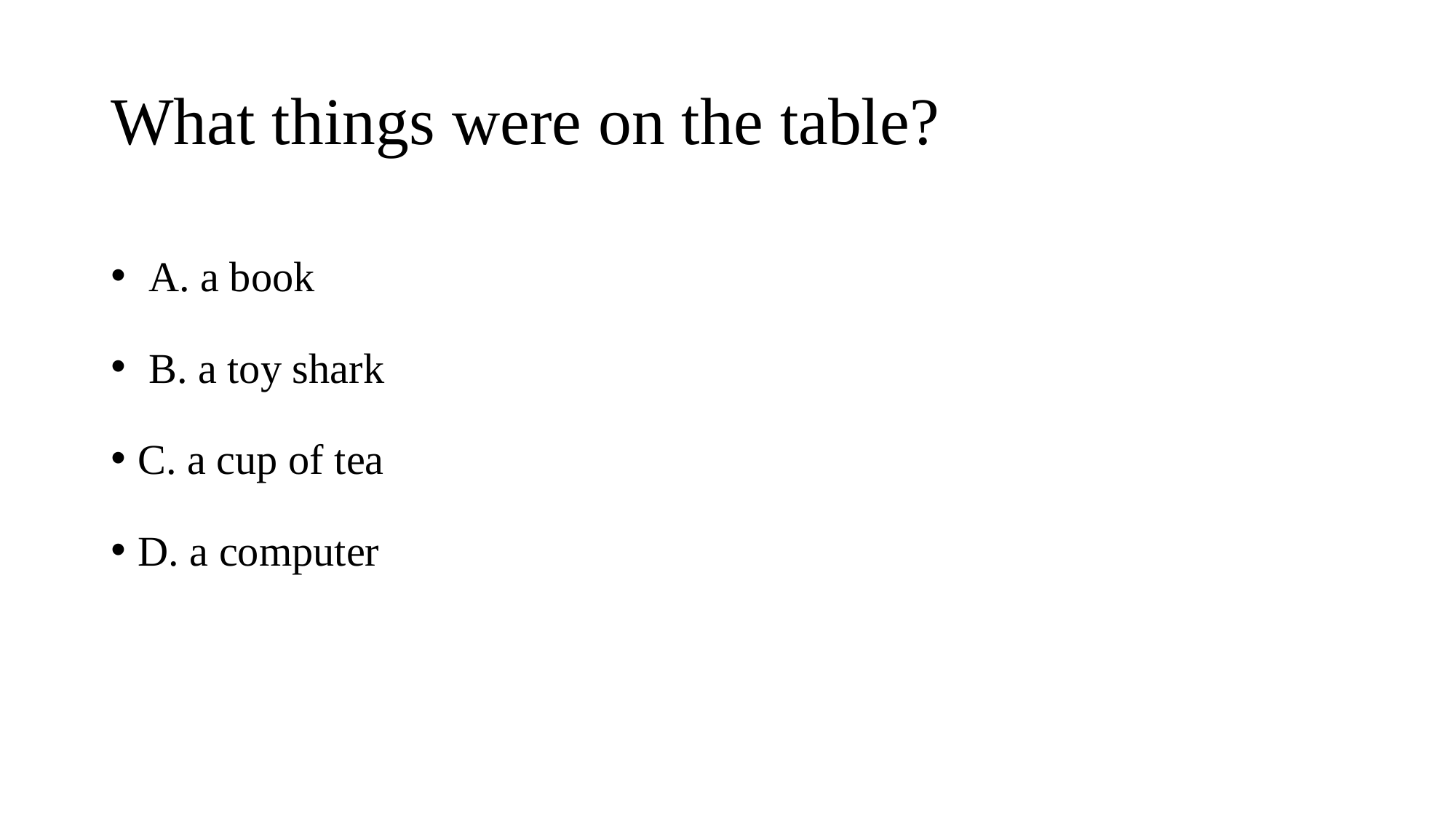

# What things were on the table?
 A. a book
 B. a toy shark
C. a cup of tea
D. a computer